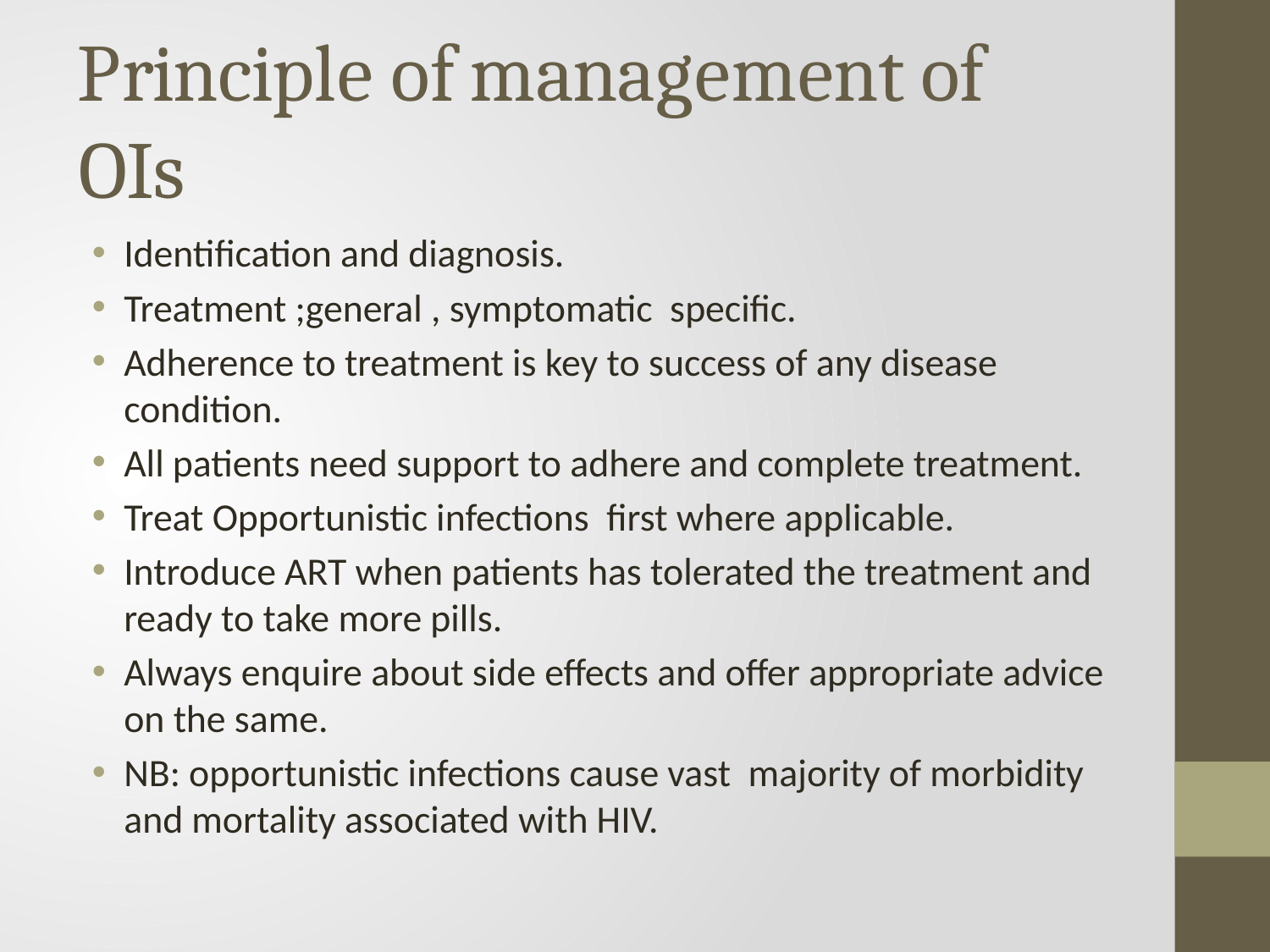

# Principle of management of OIs
Identification and diagnosis.
Treatment ;general , symptomatic  specific.
Adherence to treatment is key to success of any disease condition.
All patients need support to adhere and complete treatment.
Treat Opportunistic infections  first where applicable.
Introduce ART when patients has tolerated the treatment and ready to take more pills.
Always enquire about side effects and offer appropriate advice on the same.
NB: opportunistic infections cause vast  majority of morbidity and mortality associated with HIV.